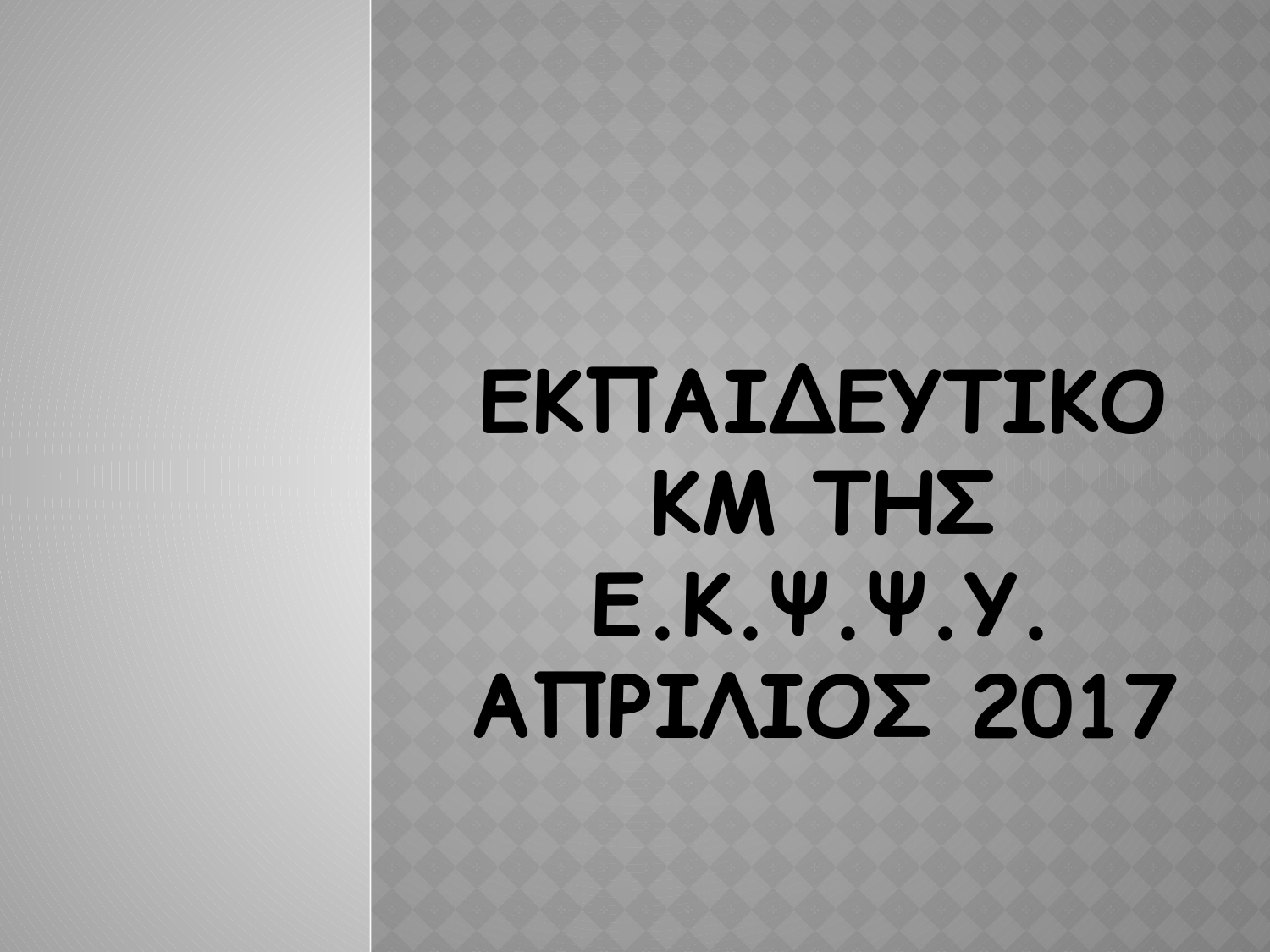

# Εκπαιδευτικο κμ τησ ε.κ.ψ.ψ.υ. απριλιοσ 2017